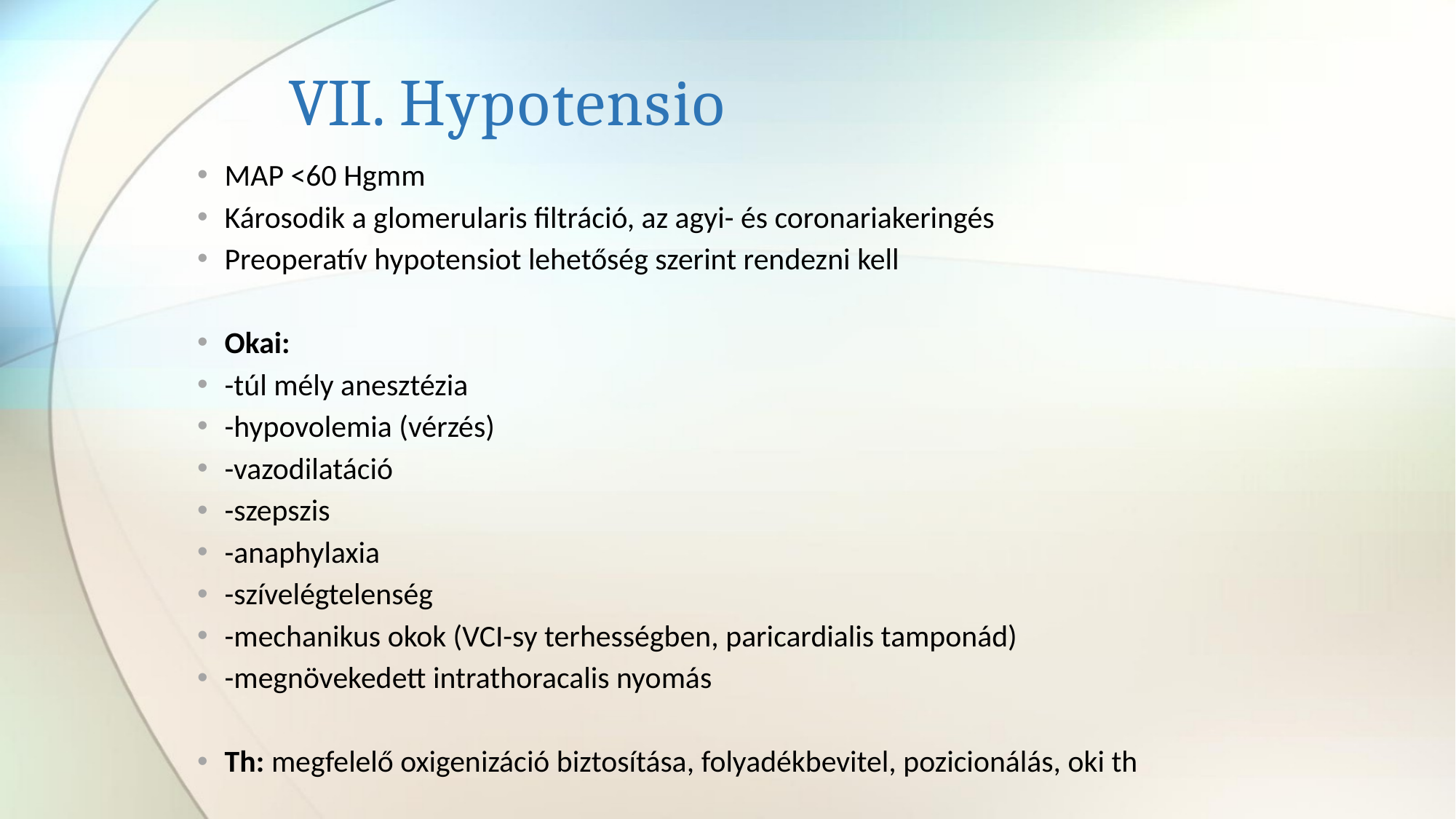

# VII. Hypotensio
MAP <60 Hgmm
Károsodik a glomerularis filtráció, az agyi- és coronariakeringés
Preoperatív hypotensiot lehetőség szerint rendezni kell

Okai:
-túl mély anesztézia
-hypovolemia (vérzés)
-vazodilatáció
-szepszis
-anaphylaxia
-szívelégtelenség
-mechanikus okok (VCI-sy terhességben, paricardialis tamponád)
-megnövekedett intrathoracalis nyomás

Th: megfelelő oxigenizáció biztosítása, folyadékbevitel, pozicionálás, oki th